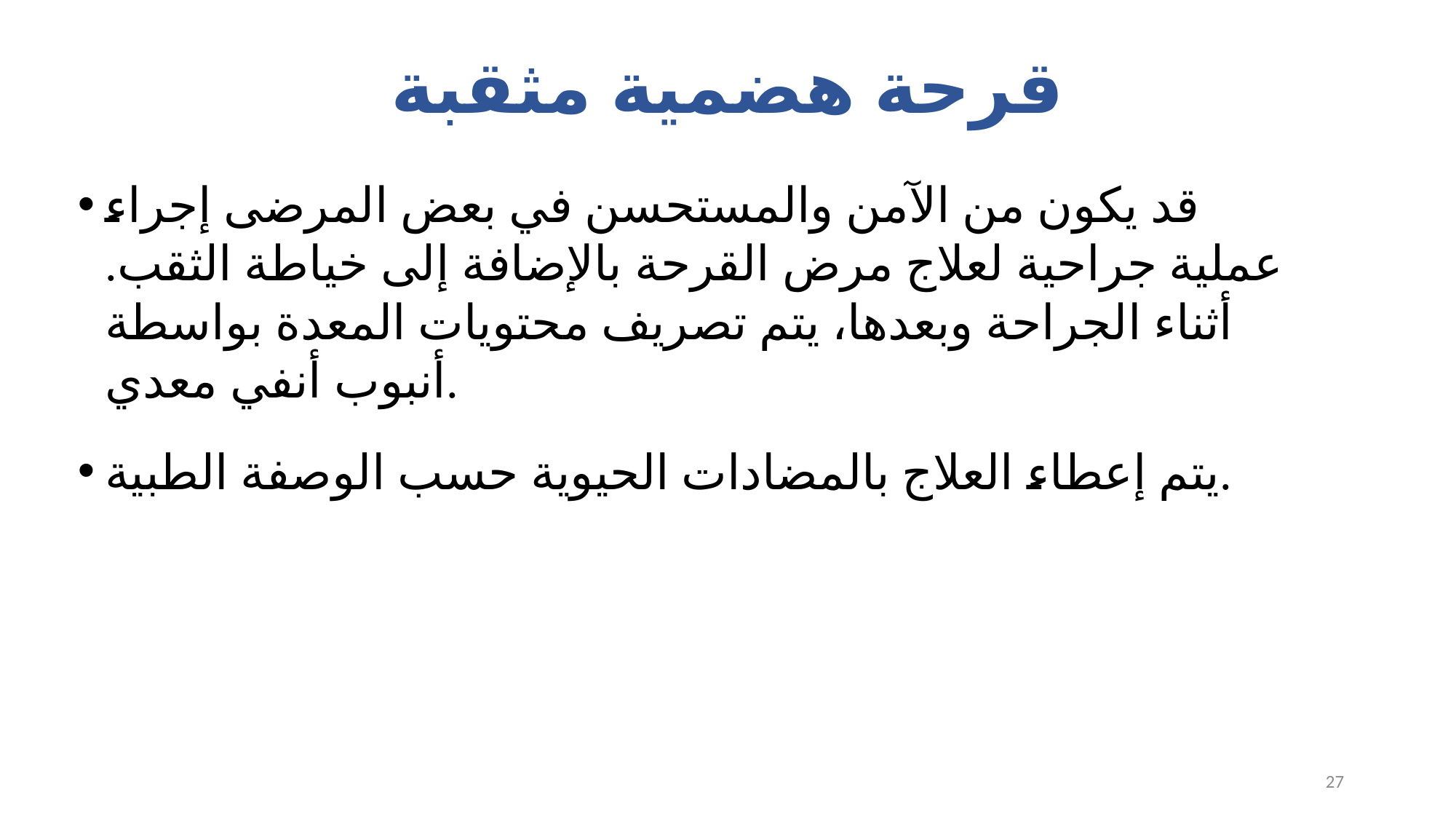

# قرحة هضمية مثقبة
قد يكون من الآمن والمستحسن في بعض المرضى إجراء عملية جراحية لعلاج مرض القرحة بالإضافة إلى خياطة الثقب. أثناء الجراحة وبعدها، يتم تصريف محتويات المعدة بواسطة أنبوب أنفي معدي.
يتم إعطاء العلاج بالمضادات الحيوية حسب الوصفة الطبية.

27